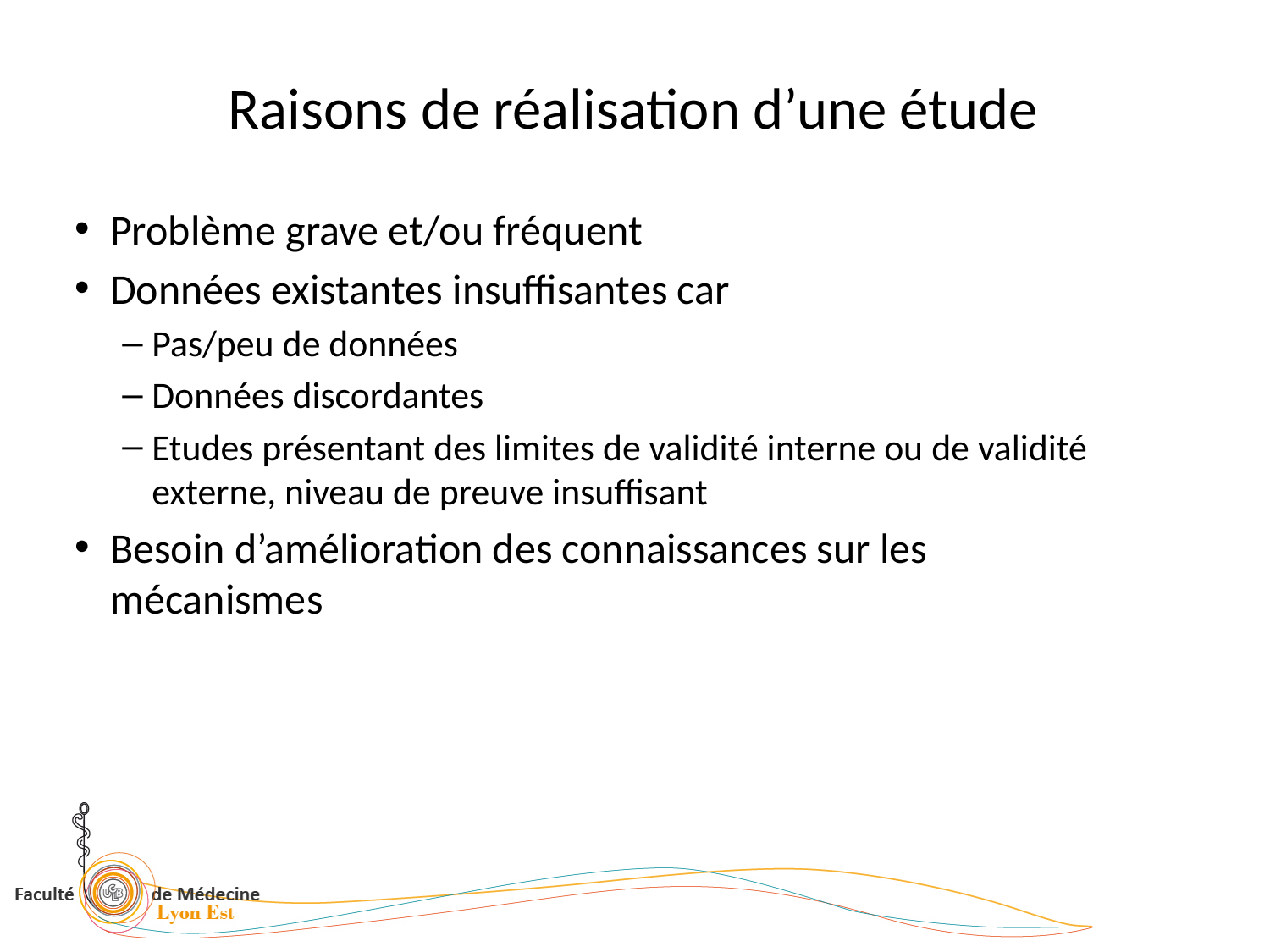

# Raisons de réalisation d’une étude
Problème grave et/ou fréquent
Données existantes insuffisantes car
Pas/peu de données
Données discordantes
Etudes présentant des limites de validité interne ou de validité externe, niveau de preuve insuffisant
Besoin d’amélioration des connaissances sur les mécanismes